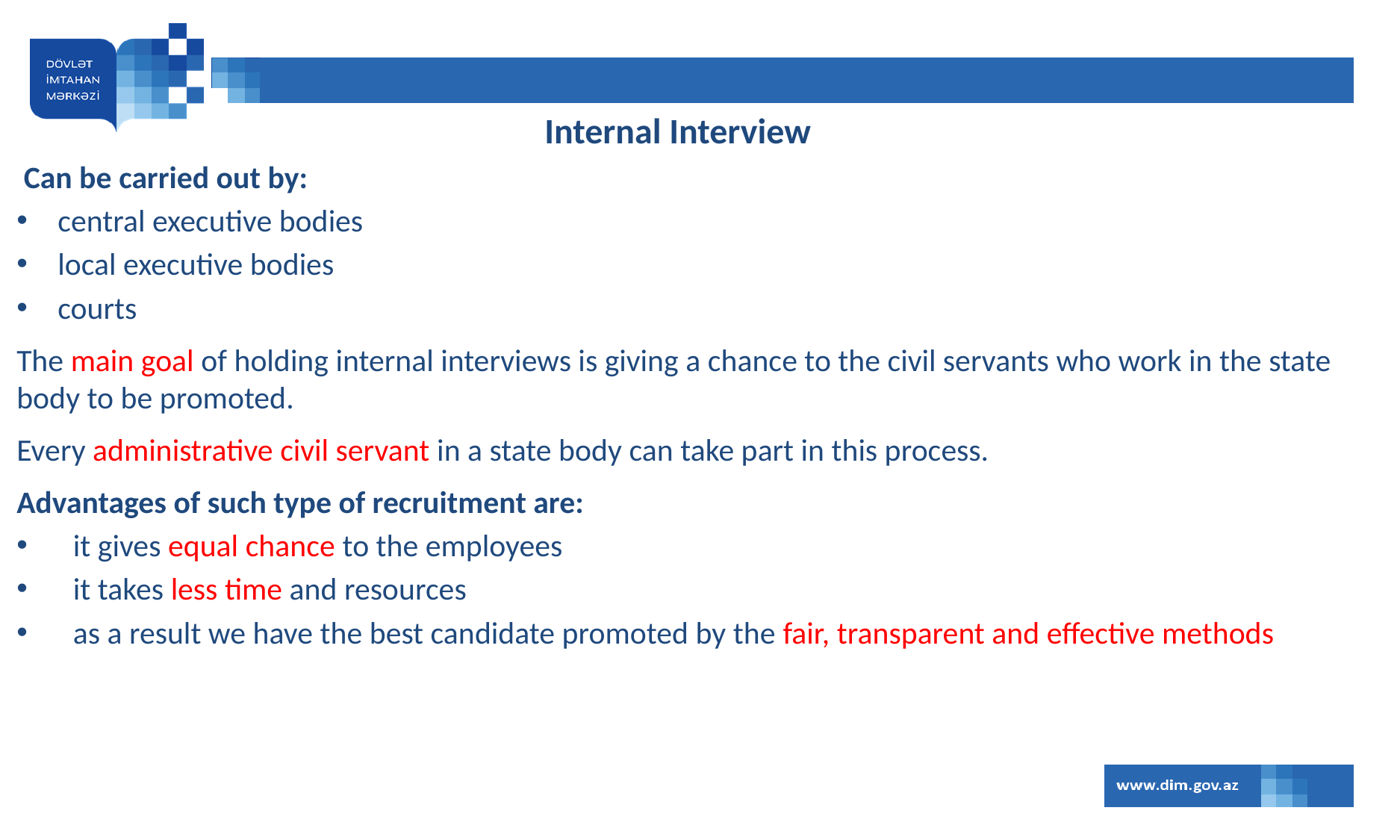

Internal Interview
 Can be carried out by:
central executive bodies
local executive bodies
courts

The main goal of holding internal interviews is giving a chance to the civil servants who work in the state body to be promoted.

Every administrative civil servant in a state body can take part in this process.

Advantages of such type of recruitment are:
it gives equal chance to the employees
it takes less time and resources
as a result we have the best candidate promoted by the fair, transparent and effective methods